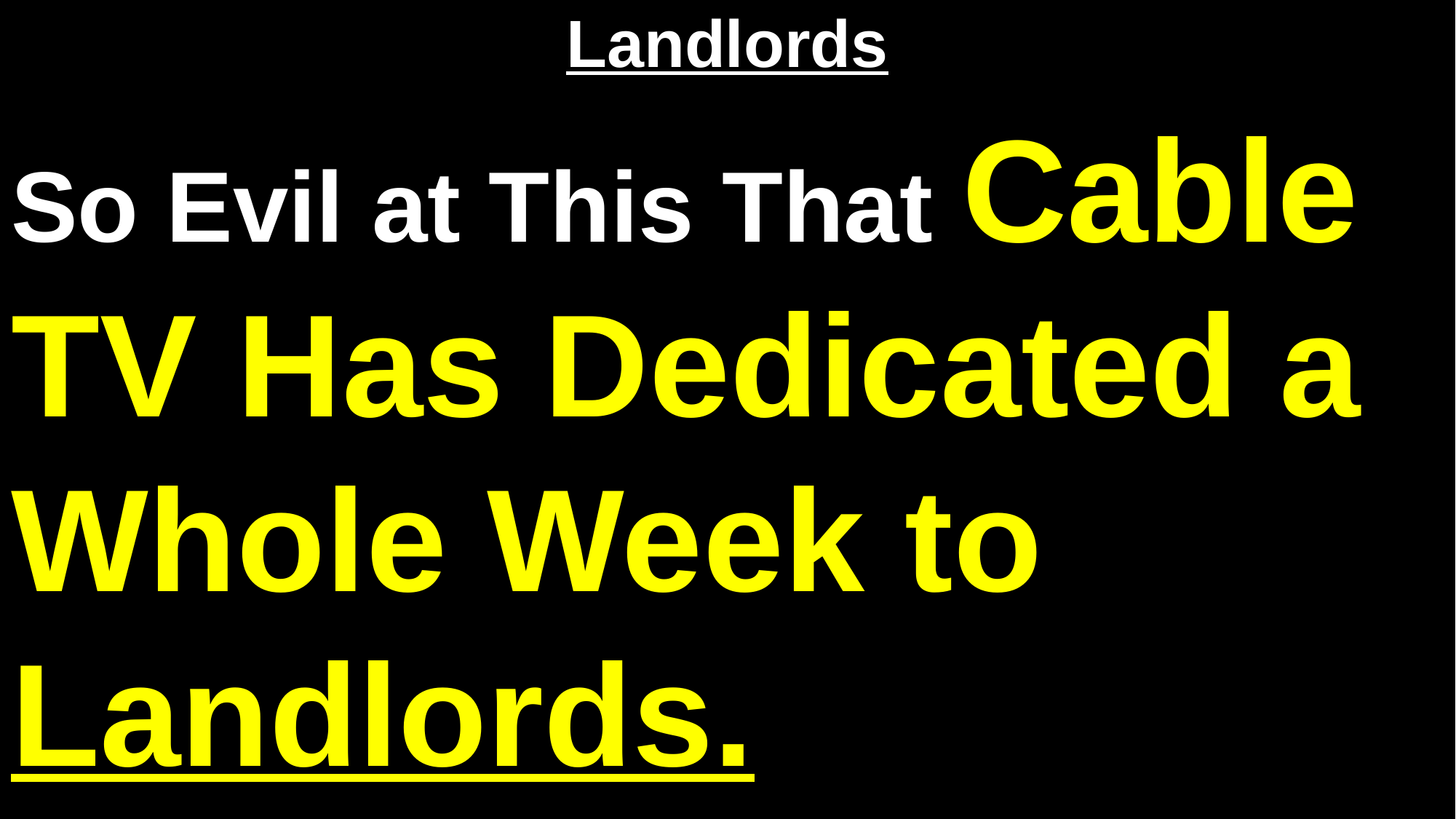

# Landlords
So Evil at This That Cable TV Has Dedicated a Whole Week to Landlords.